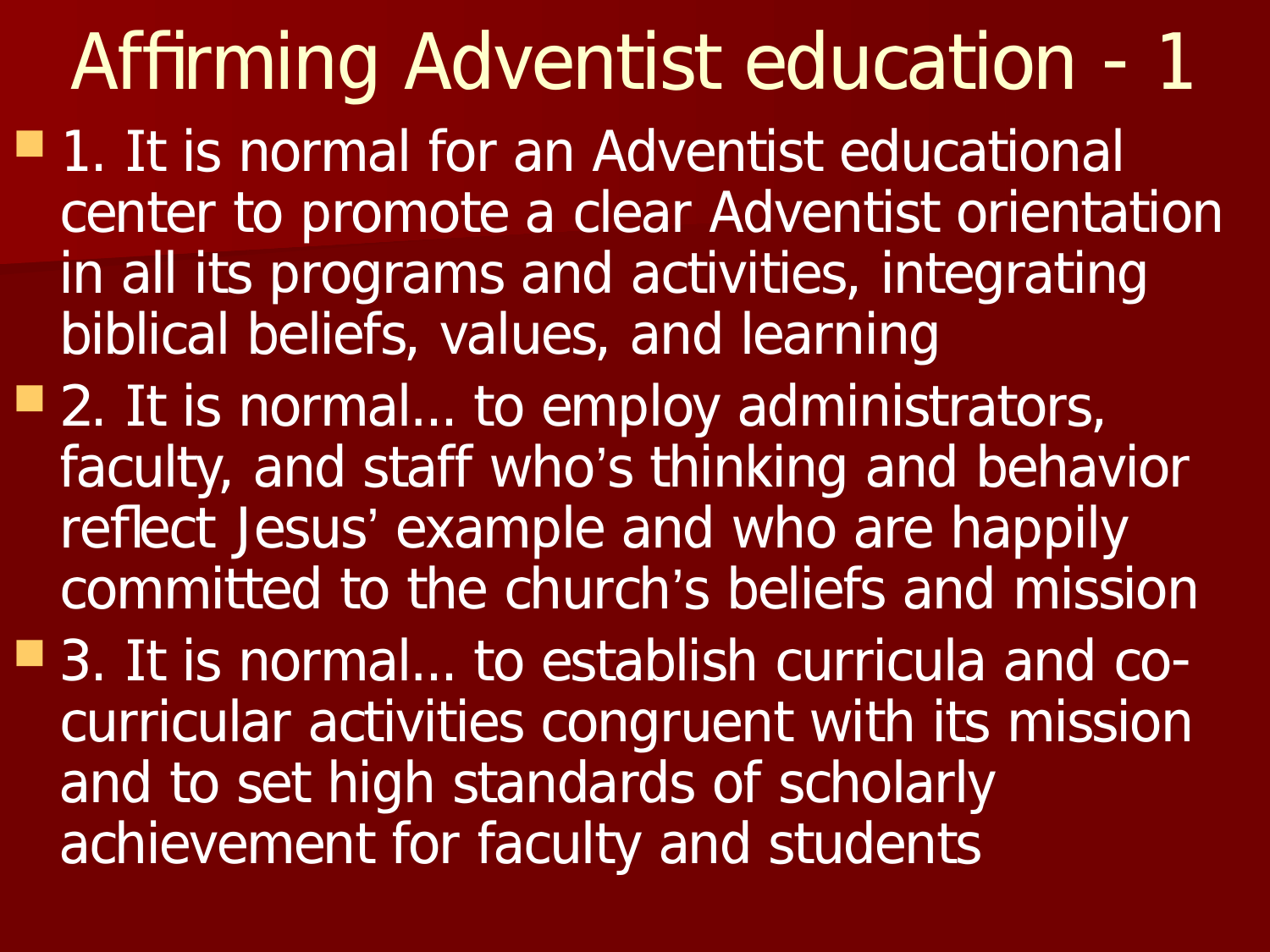

# Affirming Adventist education - 1
1. It is normal for an Adventist educational center to promote a clear Adventist orientation in all its programs and activities, integrating biblical beliefs, values, and learning
2. It is normal… to employ administrators, faculty, and staff who’s thinking and behavior reflect Jesus’ example and who are happily committed to the church’s beliefs and mission
3. It is normal… to establish curricula and co-curricular activities congruent with its mission and to set high standards of scholarly achievement for faculty and students